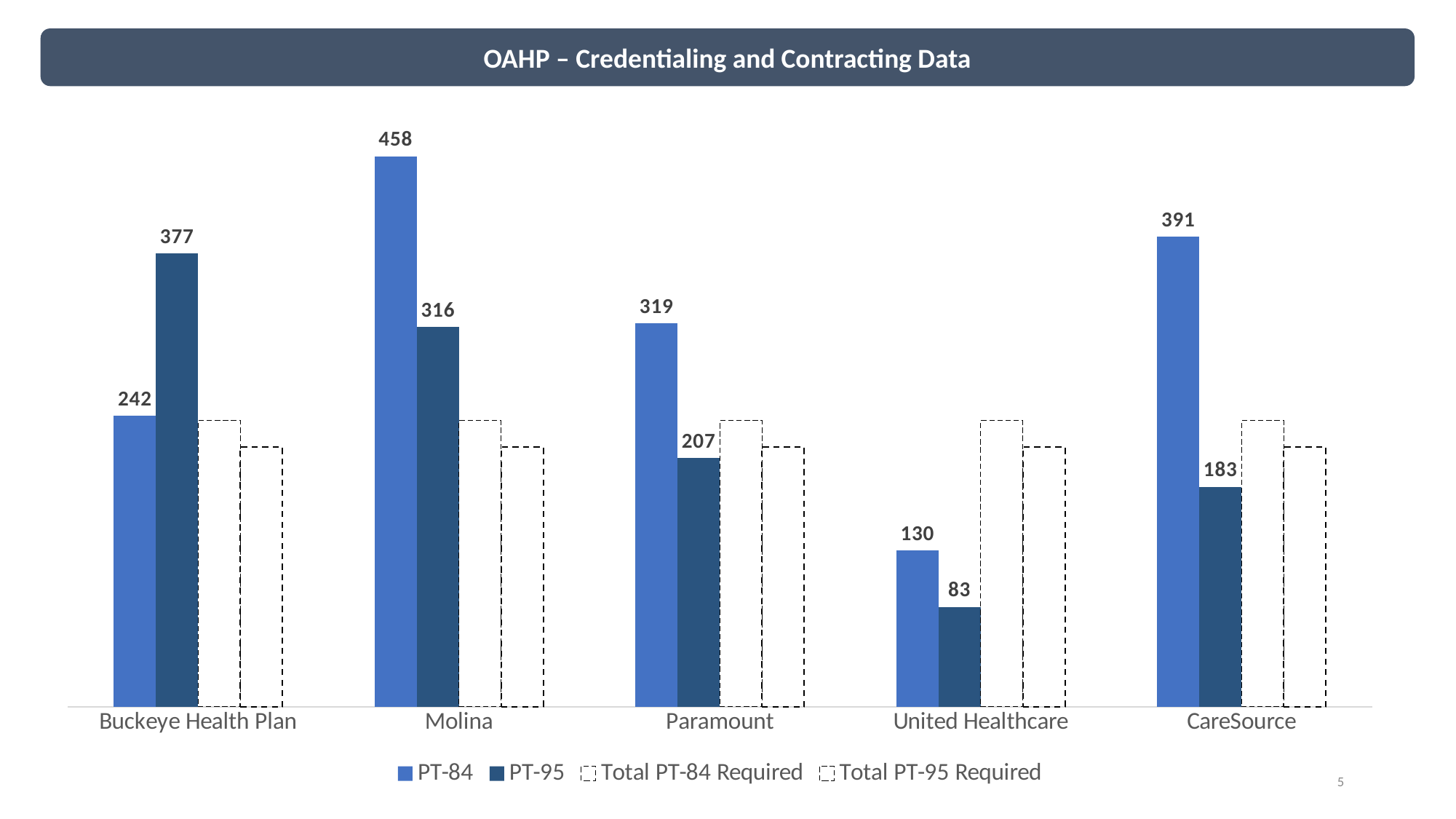

OAHP – Credentialing and Contracting Data

### Chart

| Category | PT-84 | PT-95 | Total PT-84 Required | Total PT-95 Required |
|---|---|---|---|---|
| Buckeye Health Plan | 242.0 | 377.0 | 238.0 | 216.0 |
| Molina | 458.0 | 316.0 | 238.0 | 216.0 |
| Paramount | 319.0 | 207.0 | 238.0 | 216.0 |
| United Healthcare | 130.0 | 83.0 | 238.0 | 216.0 |
| CareSource | 391.0 | 183.0 | 238.0 | 216.0 |
5